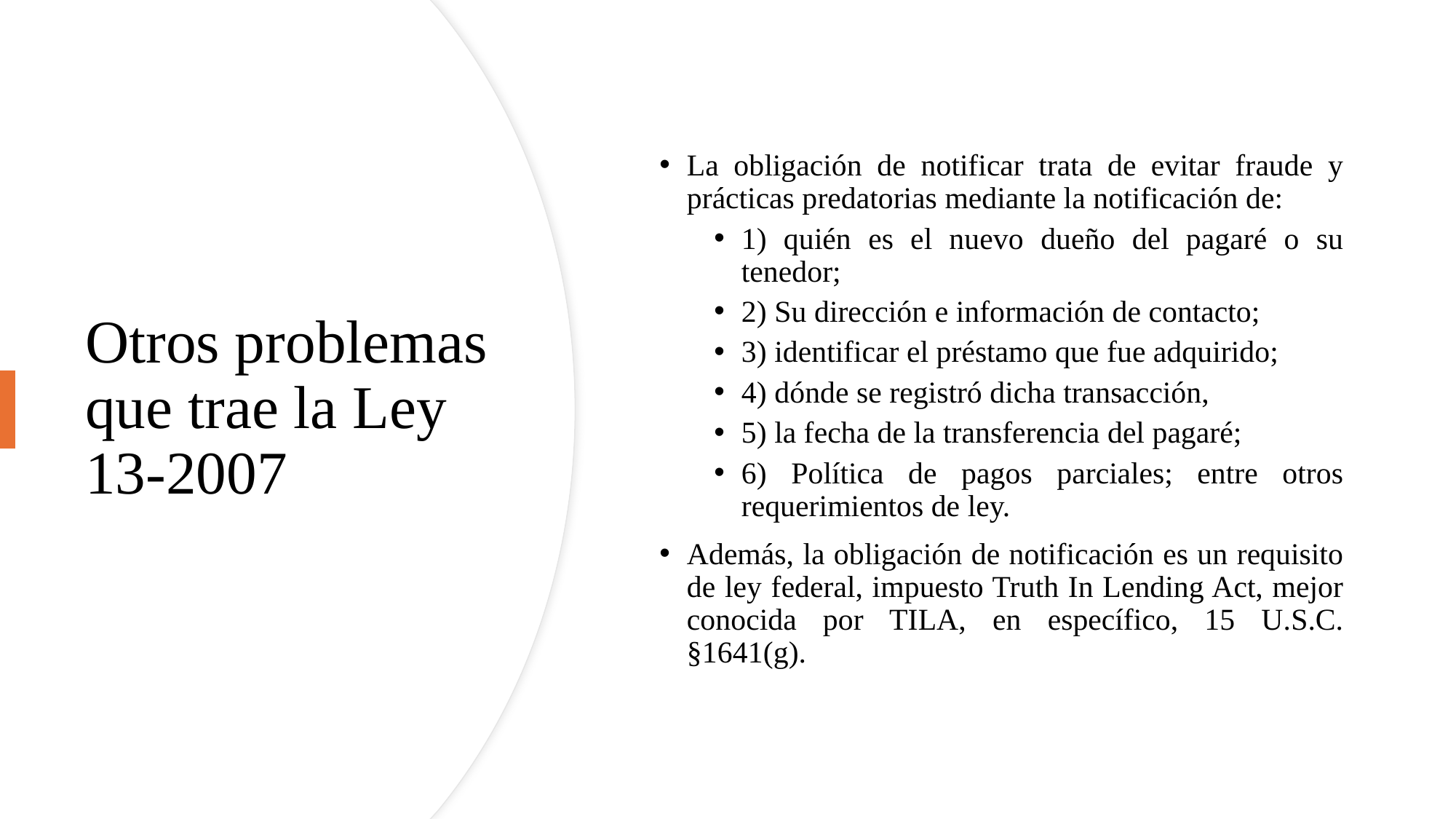

La obligación de notificar trata de evitar fraude y prácticas predatorias mediante la notificación de:
1) quién es el nuevo dueño del pagaré o su tenedor;
2) Su dirección e información de contacto;
3) identificar el préstamo que fue adquirido;
4) dónde se registró dicha transacción,
5) la fecha de la transferencia del pagaré;
6) Política de pagos parciales; entre otros requerimientos de ley.
Además, la obligación de notificación es un requisito de ley federal, impuesto Truth In Lending Act, mejor conocida por TILA, en específico, 15 U.S.C. §1641(g).
# Otros problemas que trae la Ley 13-2007